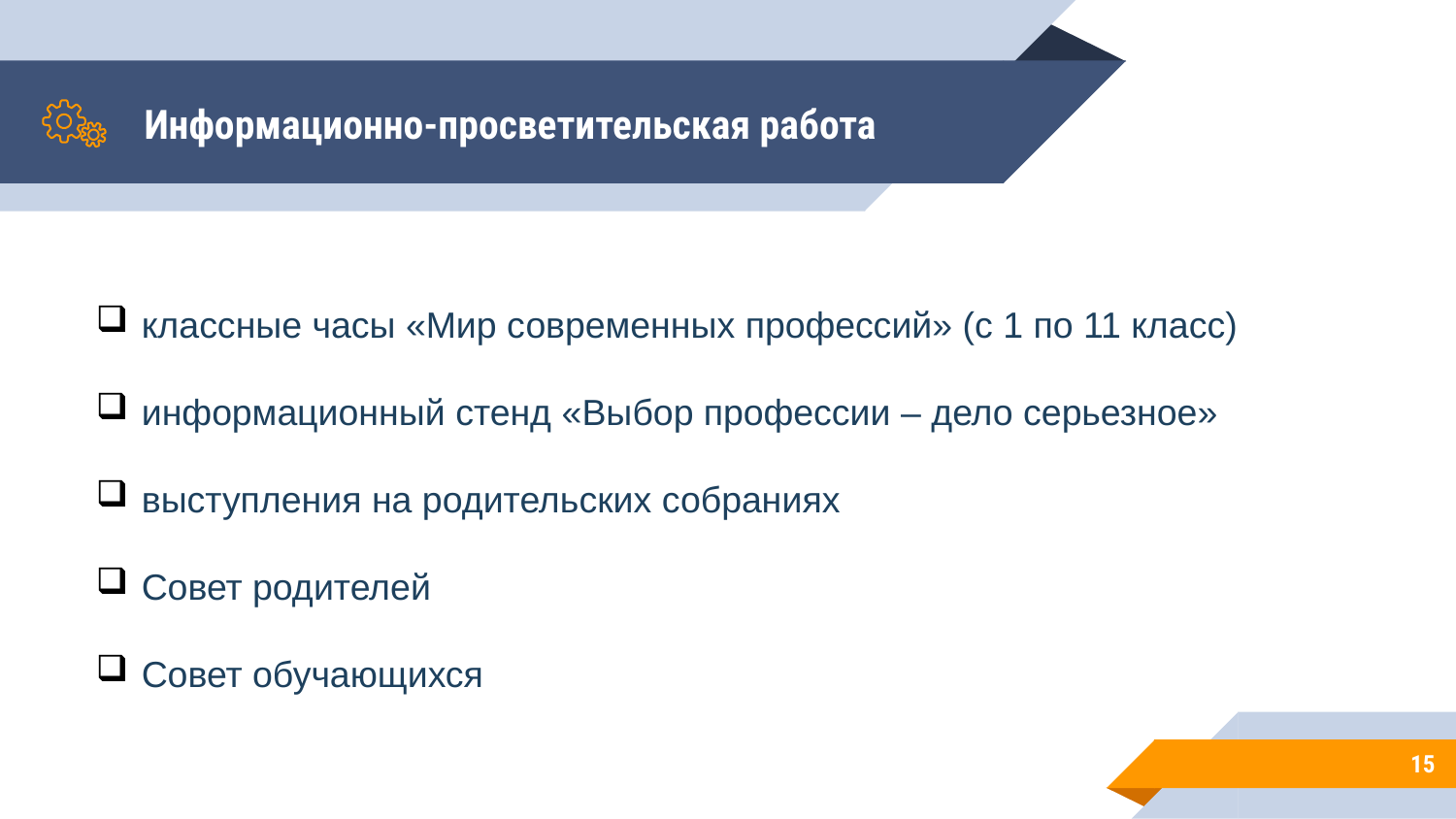

# Информационно-просветительская работа

классные часы «Мир современных профессий» (с 1 по 11 класс)

информационный стенд «Выбор профессии – дело серьезное»

выступления на родительских собраниях

Совет родителей

Совет обучающихся
15